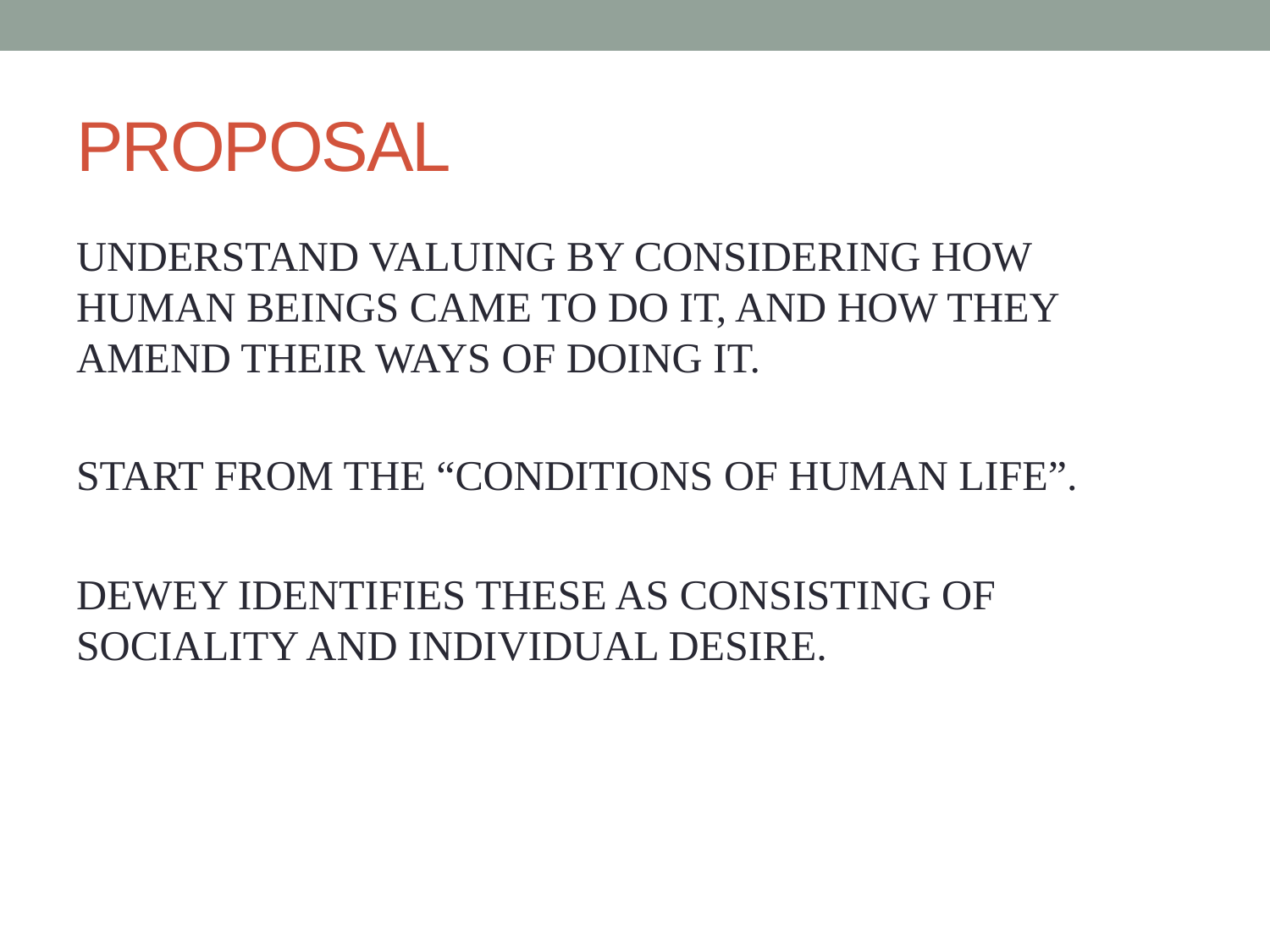

# PROPOSAL
UNDERSTAND VALUING BY CONSIDERING HOW HUMAN BEINGS CAME TO DO IT, AND HOW THEY AMEND THEIR WAYS OF DOING IT.

START FROM THE “CONDITIONS OF HUMAN LIFE”.

DEWEY IDENTIFIES THESE AS CONSISTING OF SOCIALITY AND INDIVIDUAL DESIRE.